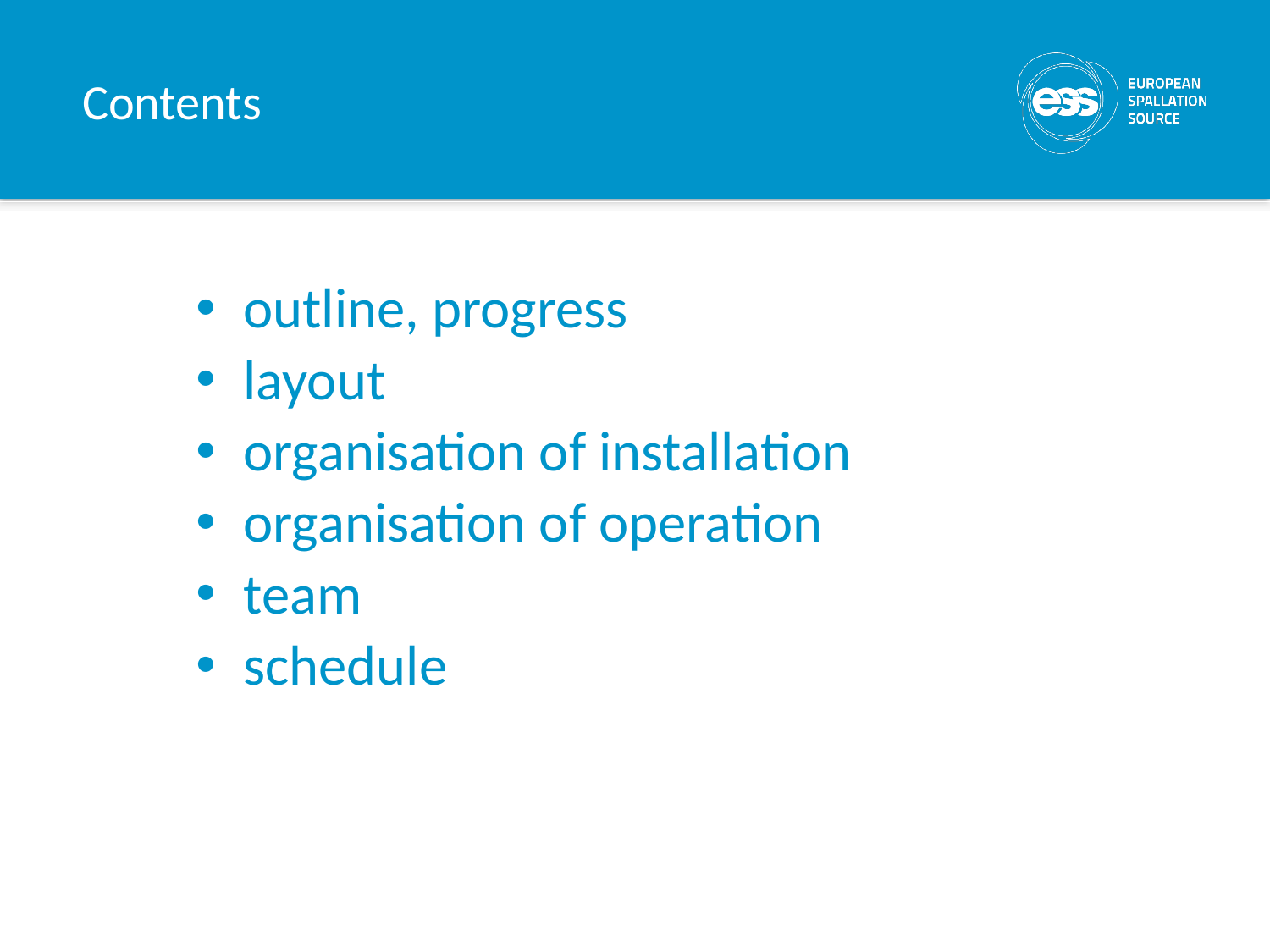

# Contents
outline, progress
layout
organisation of installation
organisation of operation
team
schedule